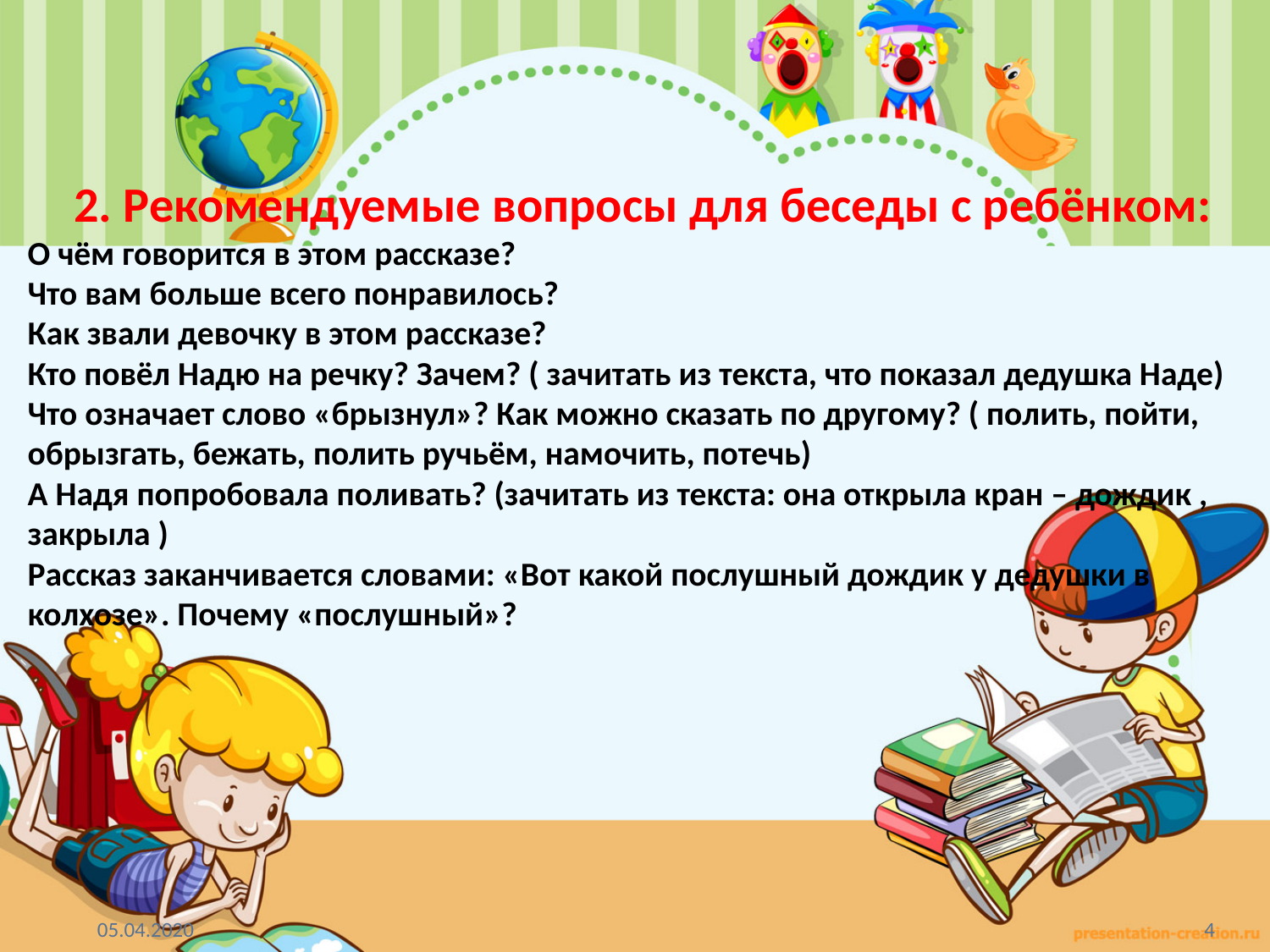

2. Рекомендуемые вопросы для беседы с ребёнком:
О чём говорится в этом рассказе?
Что вам больше всего понравилось?
Как звали девочку в этом рассказе?
Кто повёл Надю на речку? Зачем? ( зачитать из текста, что показал дедушка Наде)
Что означает слово «брызнул»? Как можно сказать по другому? ( полить, пойти, обрызгать, бежать, полить ручьём, намочить, потечь)
А Надя попробовала поливать? (зачитать из текста: она открыла кран – дождик , закрыла )
Рассказ заканчивается словами: «Вот какой послушный дождик у дедушки в колхозе». Почему «послушный»?